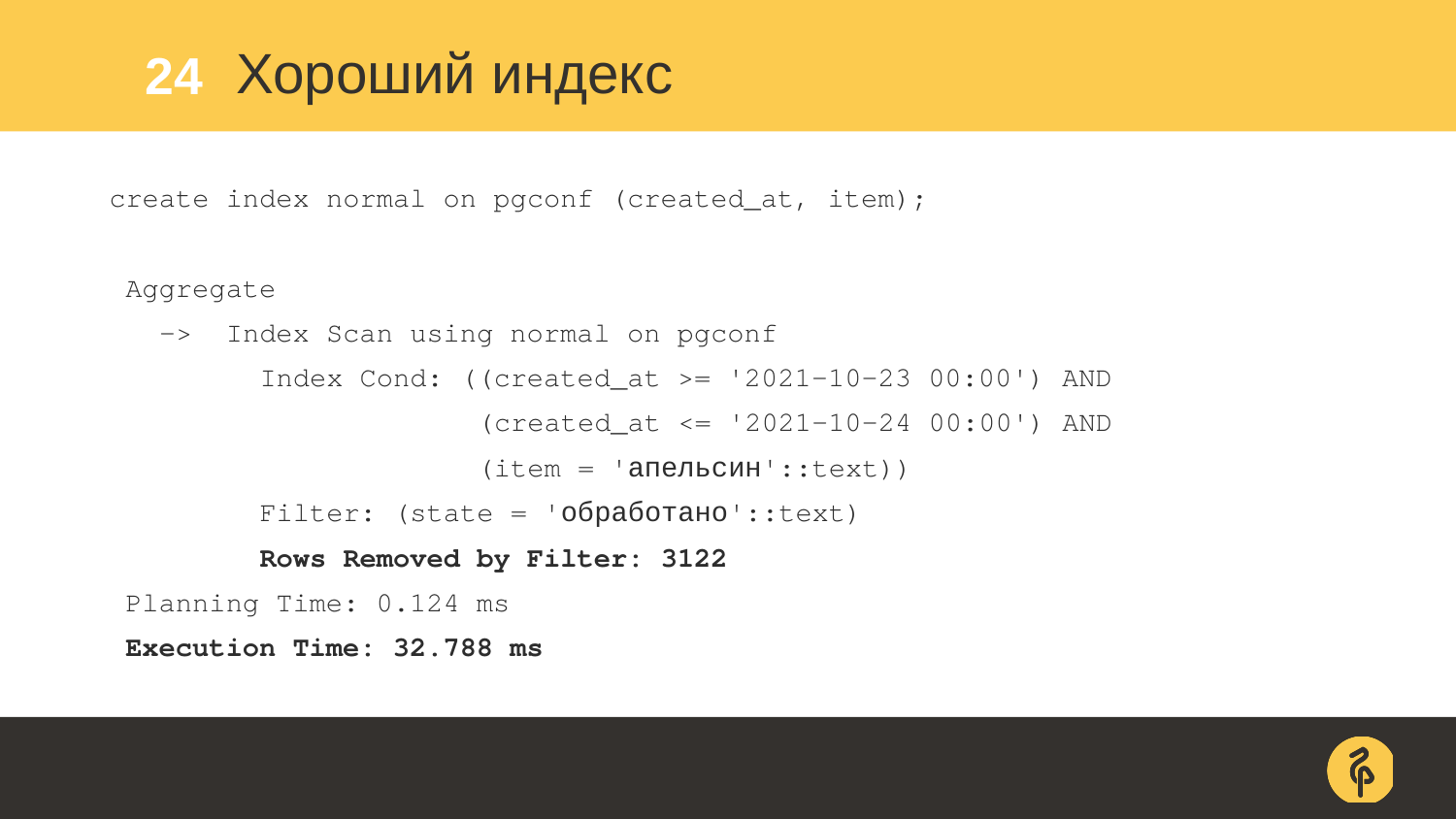

24
# Хороший индекс
create index normal on pgconf (created_at, item);

 Aggregate
   ->  Index Scan using normal on pgconf
         Index Cond: ((created_at >= '2021-10-23 00:00') AND
                      (created_at <= '2021-10-24 00:00') AND
                      (item = 'апельсин'::text))
         Filter: (state = 'обработано'::text)
         Rows Removed by Filter: 3122
 Planning Time: 0.124 ms
 Execution Time: 32.788 ms